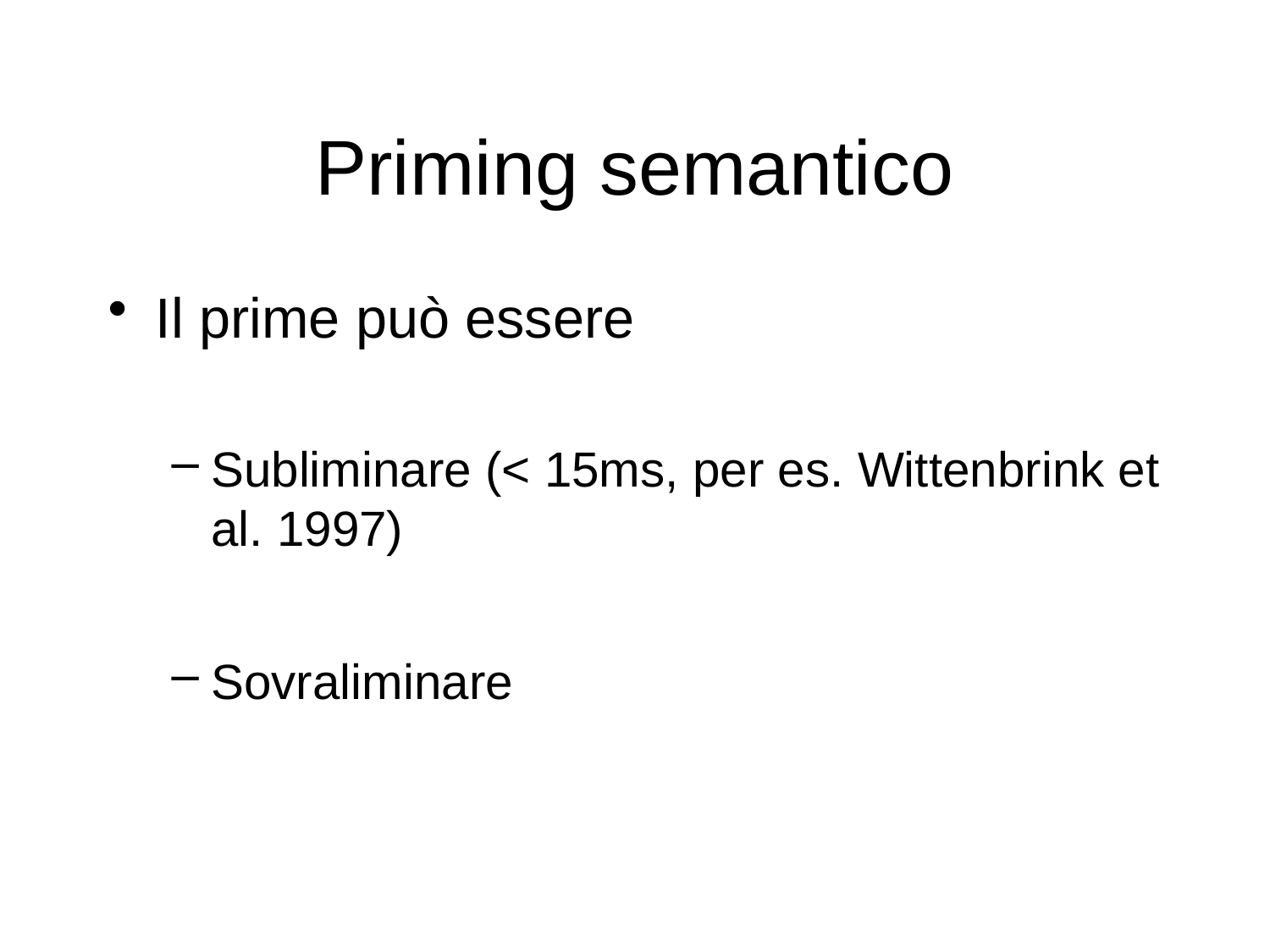

# Priming semantico
Il prime può essere

Subliminare (< 15ms, per es. Wittenbrink et al. 1997)

Sovraliminare